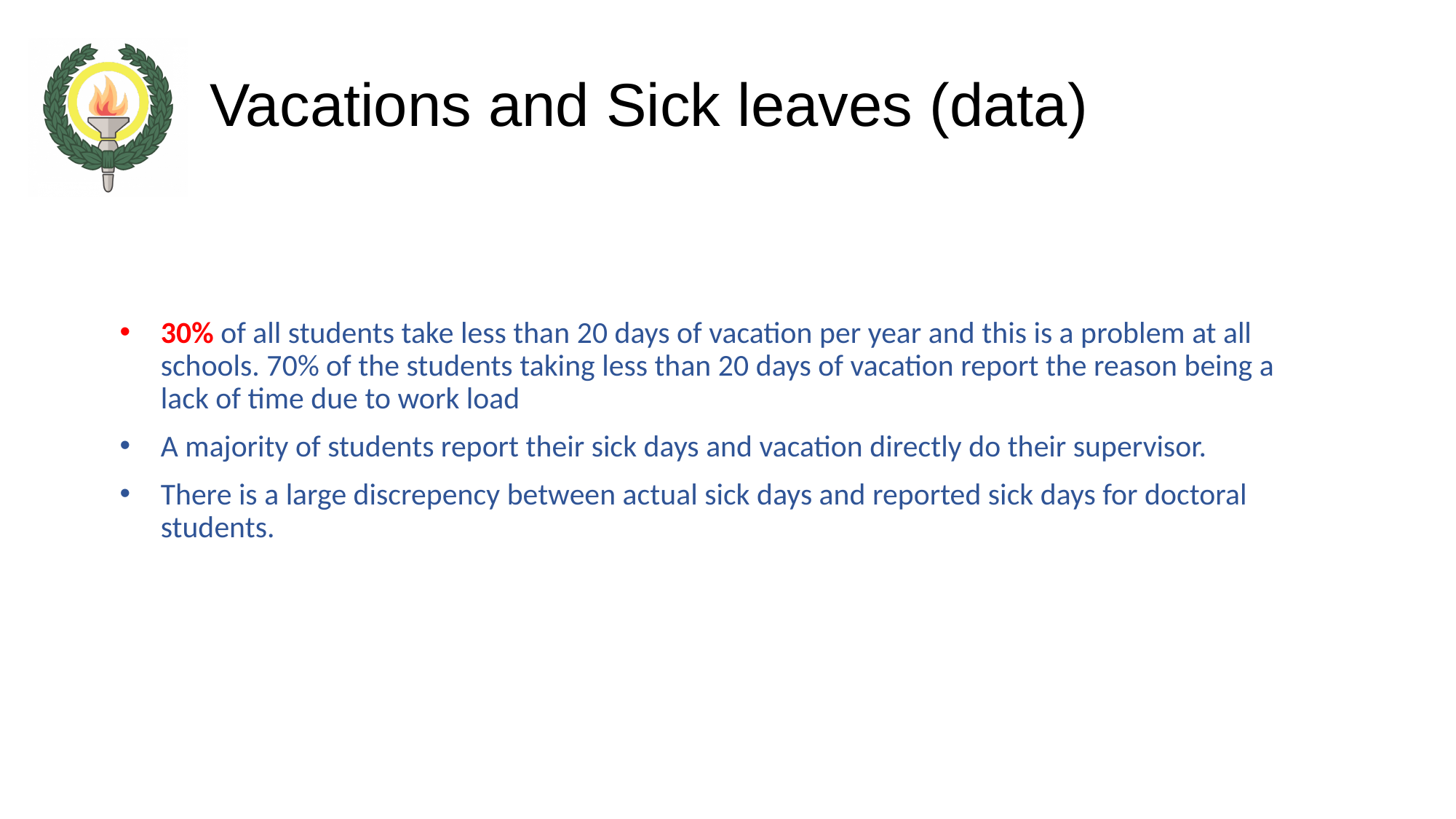

Vacations and Sick leaves (data)
30% of all students take less than 20 days of vacation per year and this is a problem at all schools. 70% of the students taking less than 20 days of vacation report the reason being a lack of time due to work load
A majority of students report their sick days and vacation directly do their supervisor.
There is a large discrepency between actual sick days and reported sick days for doctoral students.